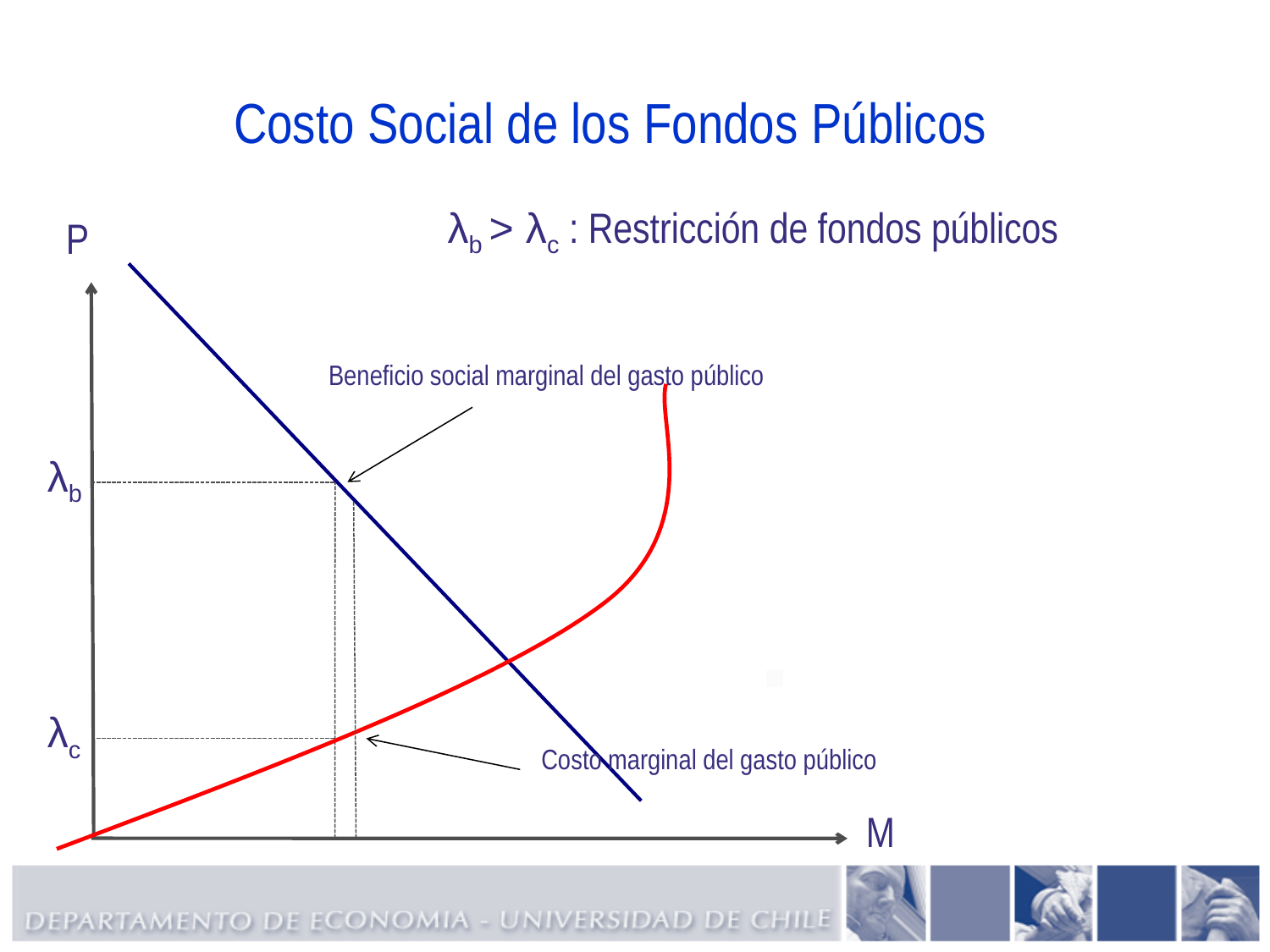

# Costo Social de los Fondos Públicos
λb > λc : Restricción de fondos públicos
P

Beneficio social marginal del gasto público
λb
λc
Costo marginal del gasto público
M